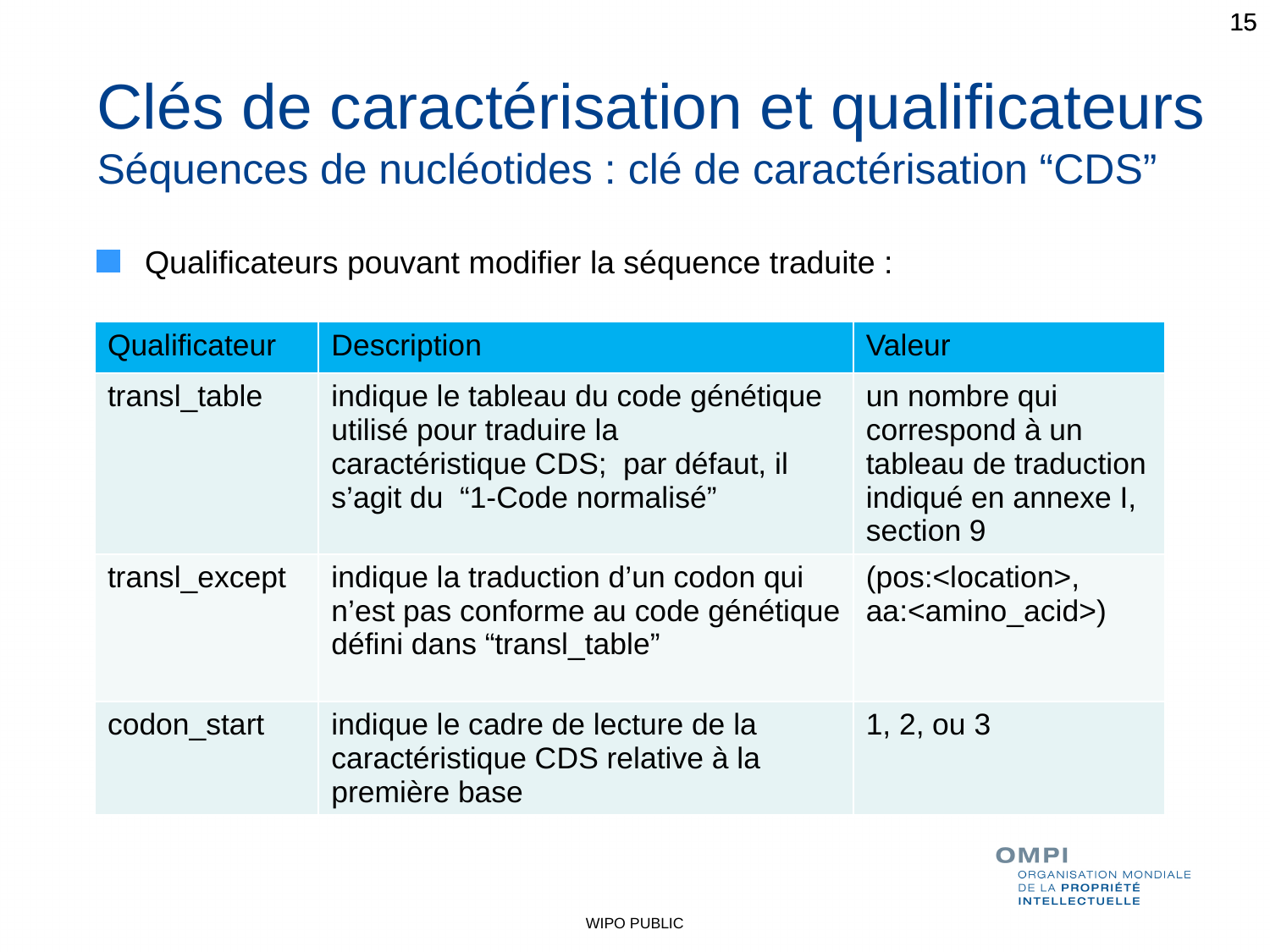

15
15
Clés de caractérisation et qualificateurs
Séquences de nucléotides : clé de caractérisation “CDS”
Qualificateurs pouvant modifier la séquence traduite :

| Qualificateur | Description | Valeur |
| --- | --- | --- |
| transl\_table | indique le tableau du code génétique utilisé pour traduire la caractéristique CDS; par défaut, il s’agit du “1-Code normalisé” | un nombre qui correspond à un tableau de traduction indiqué en annexe I, section 9 |
| transl\_except | indique la traduction d’un codon qui n’est pas conforme au code génétique défini dans “transl\_table” | (pos:<location>, aa:<amino\_acid>) |
| codon\_start | indique le cadre de lecture de la caractéristique CDS relative à la première base | 1, 2, ou 3 |